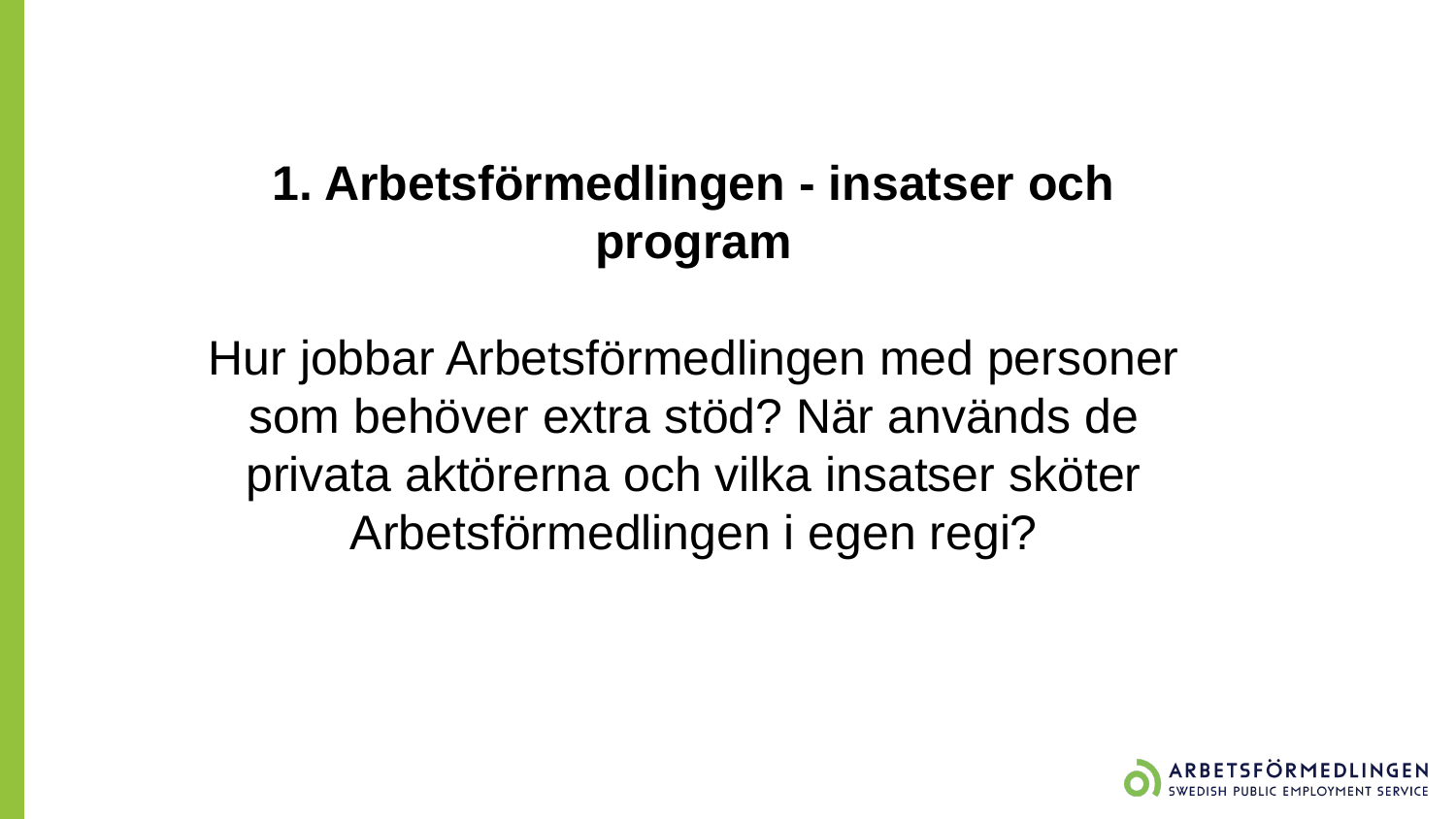

# 1. Arbetsförmedlingen - insatser och program Hur jobbar Arbetsförmedlingen med personer som behöver extra stöd? När används de privata aktörerna och vilka insatser sköter Arbetsförmedlingen i egen regi?